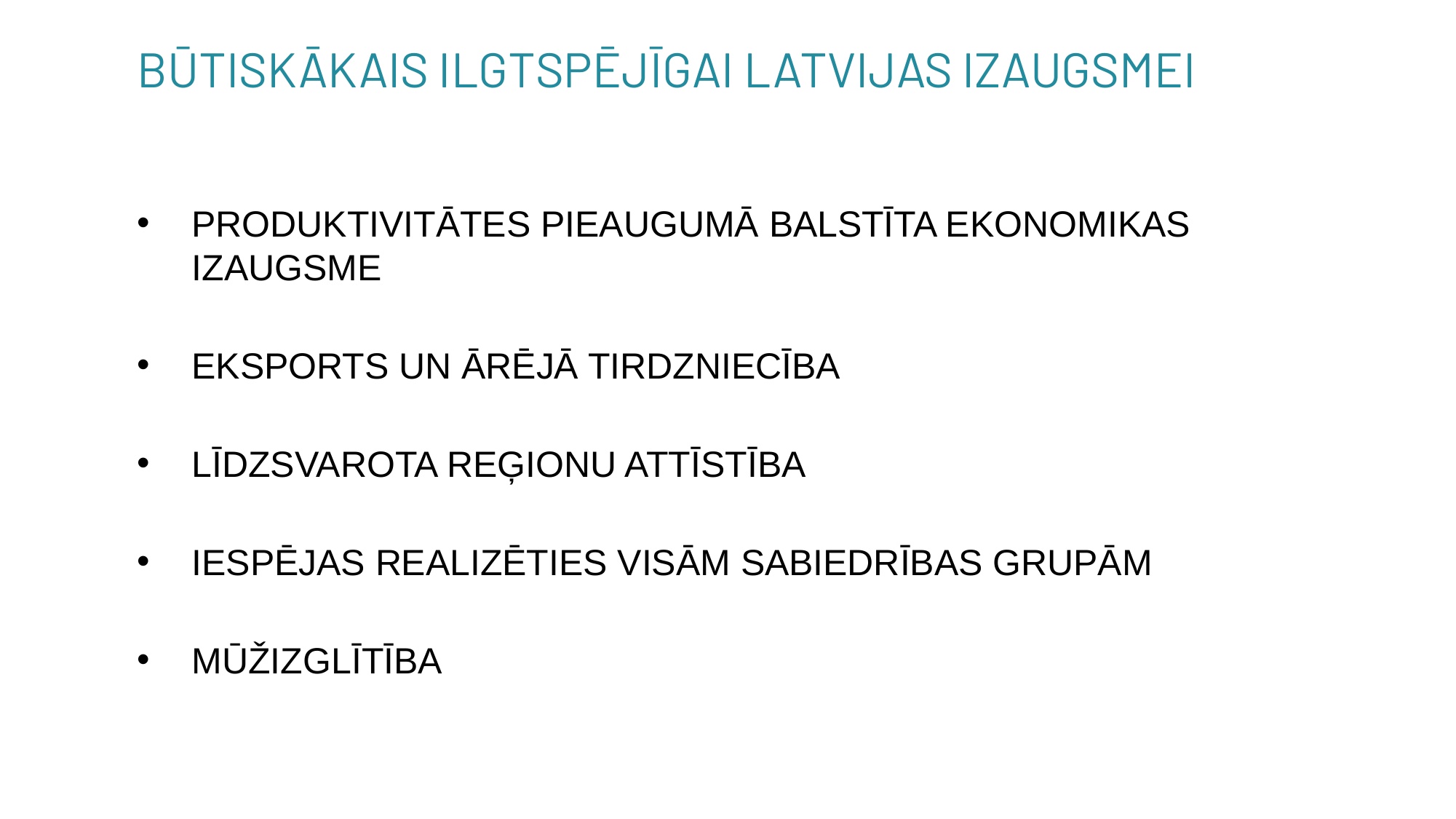

Būtiskākais ilgtspējīgai Latvijas izaugsmei
PRODUKTIVITĀTES PIEAUGUMĀ BALSTĪTA EKONOMIKAS IZAUGSME
EKSPORTS UN ĀRĒJĀ TIRDZNIECĪBA
LĪDZSVAROTA REĢIONU ATTĪSTĪBA
IESPĒJAS REALIZĒTIES VISĀM SABIEDRĪBAS GRUPĀM
MŪŽIZGLĪTĪBA